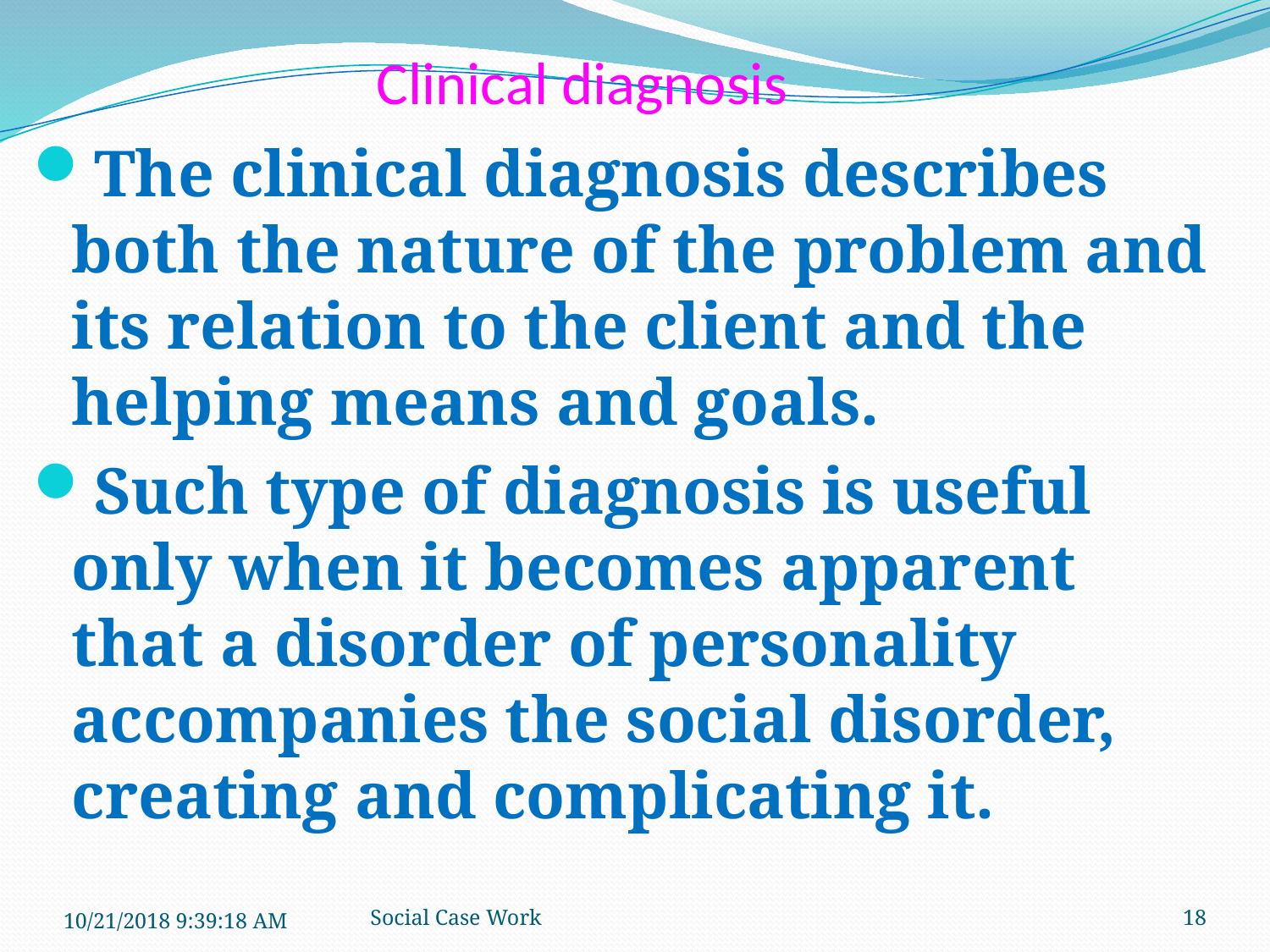

# Clinical diagnosis
The clinical diagnosis describes both the nature of the problem and its relation to the client and the helping means and goals.
Such type of diagnosis is useful only when it becomes apparent that a disorder of personality accompanies the social disorder, creating and complicating it.
10/21/2018 9:39:18 AM
Social Case Work
18